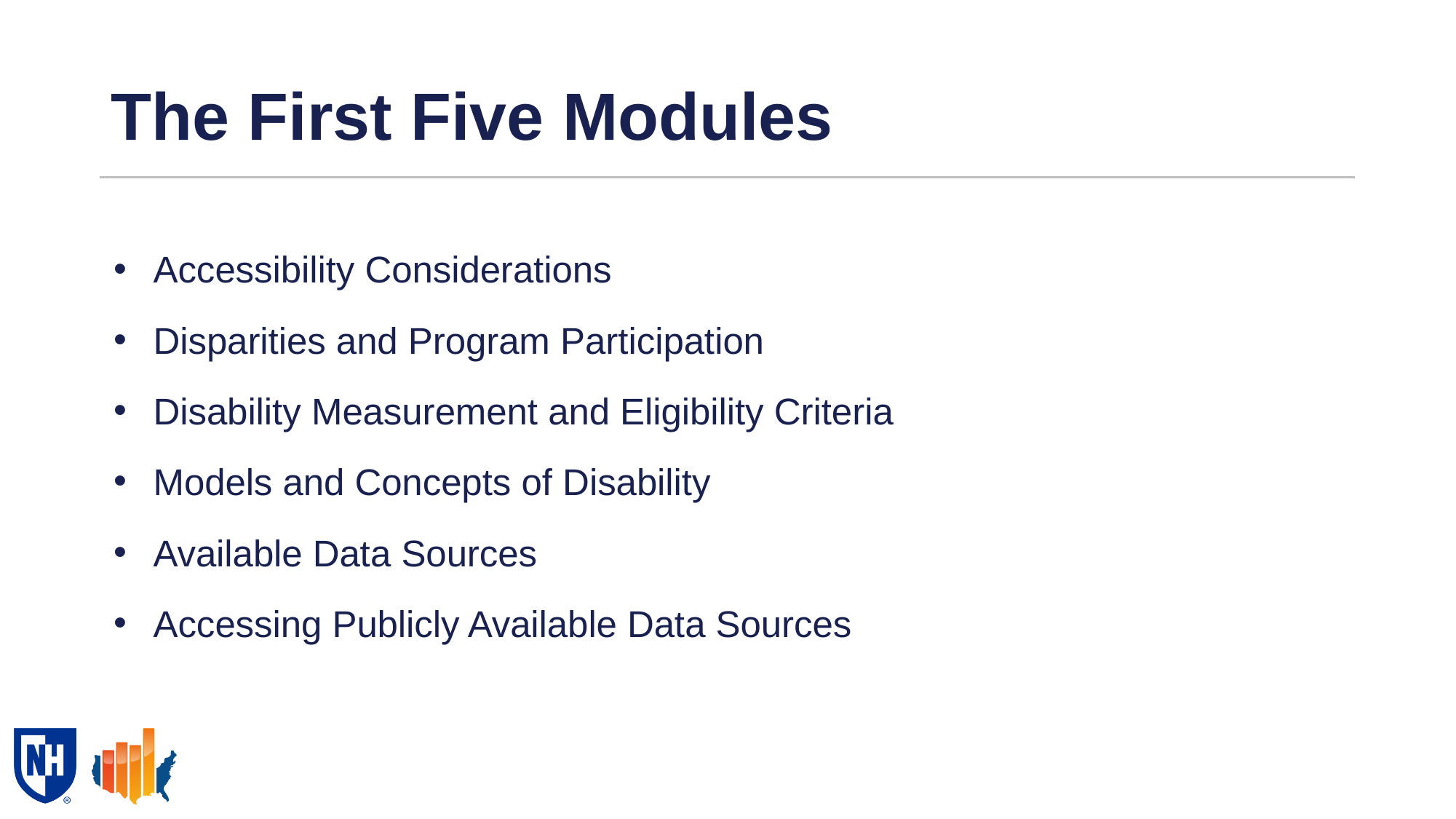

# The First Five Modules
Accessibility Considerations
Disparities and Program Participation
Disability Measurement and Eligibility Criteria
Models and Concepts of Disability
Available Data Sources
Accessing Publicly Available Data Sources